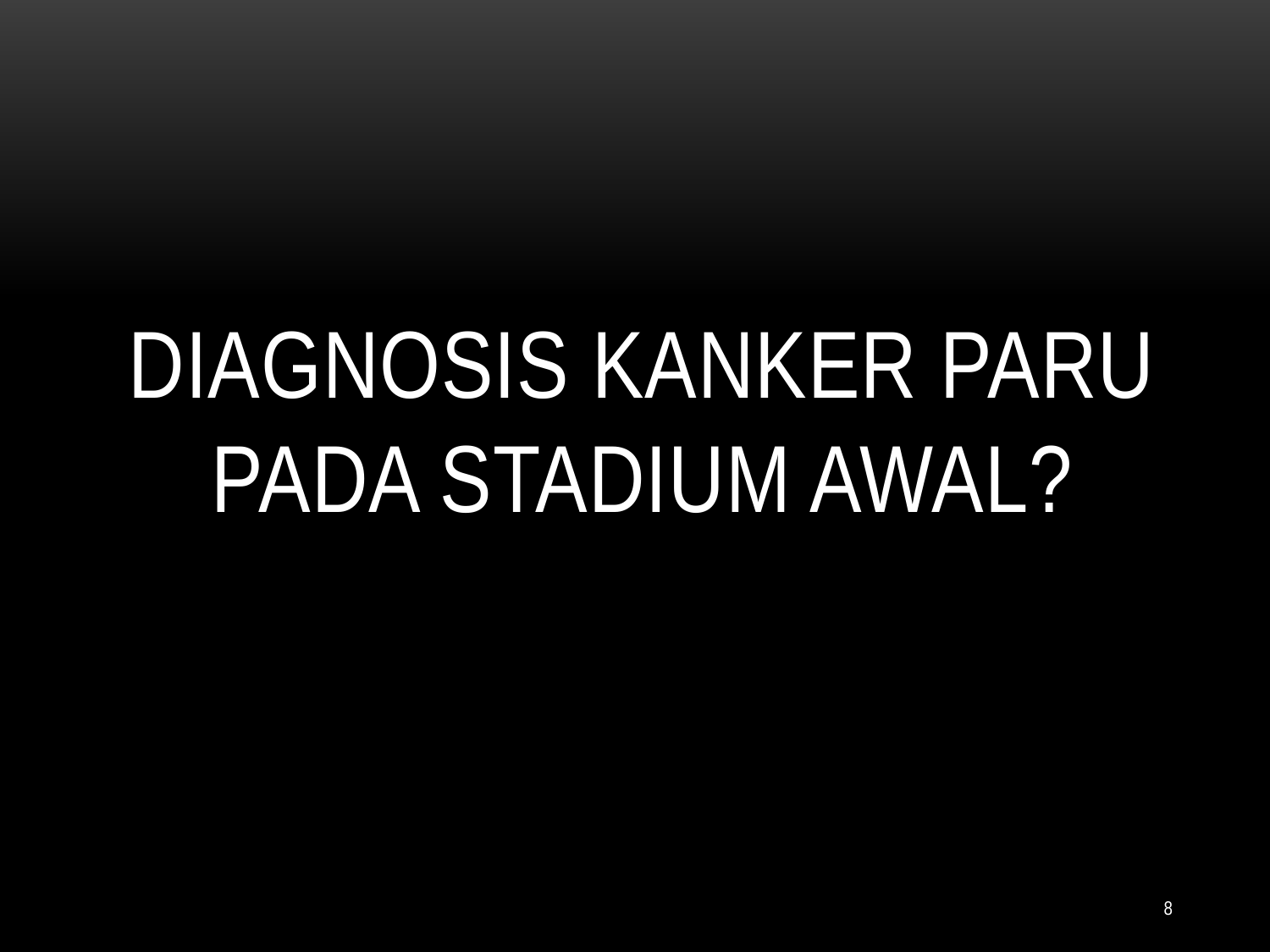

# Diagnosis kanker paru pada stadium awal?
8